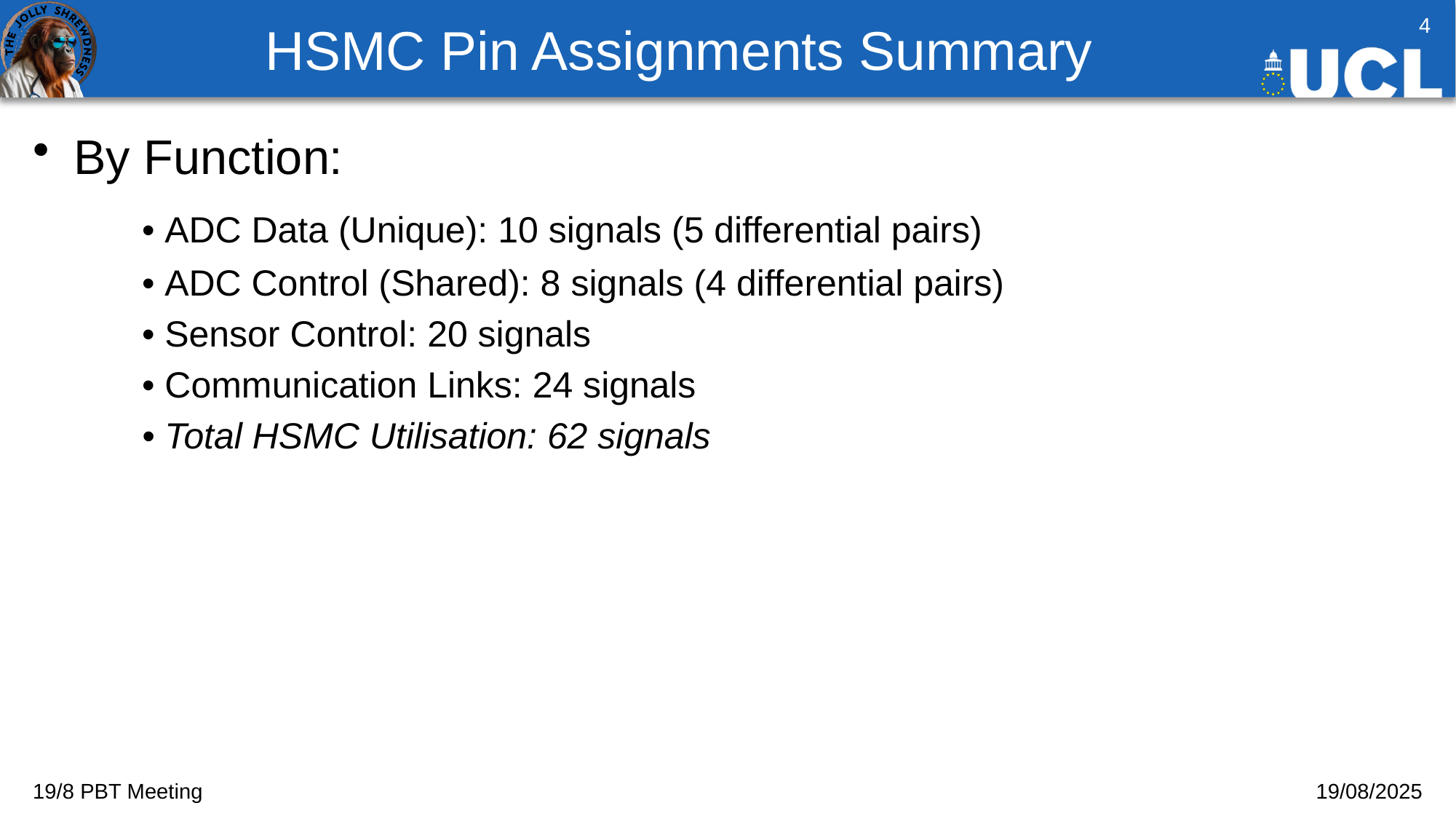

# HSMC Pin Assignments Summary
4
By Function:
	• ADC Data (Unique): 10 signals (5 differential pairs)
	• ADC Control (Shared): 8 signals (4 differential pairs)
	• Sensor Control: 20 signals
	• Communication Links: 24 signals
	• Total HSMC Utilisation: 62 signals

19/8 PBT Meeting
19/08/2025